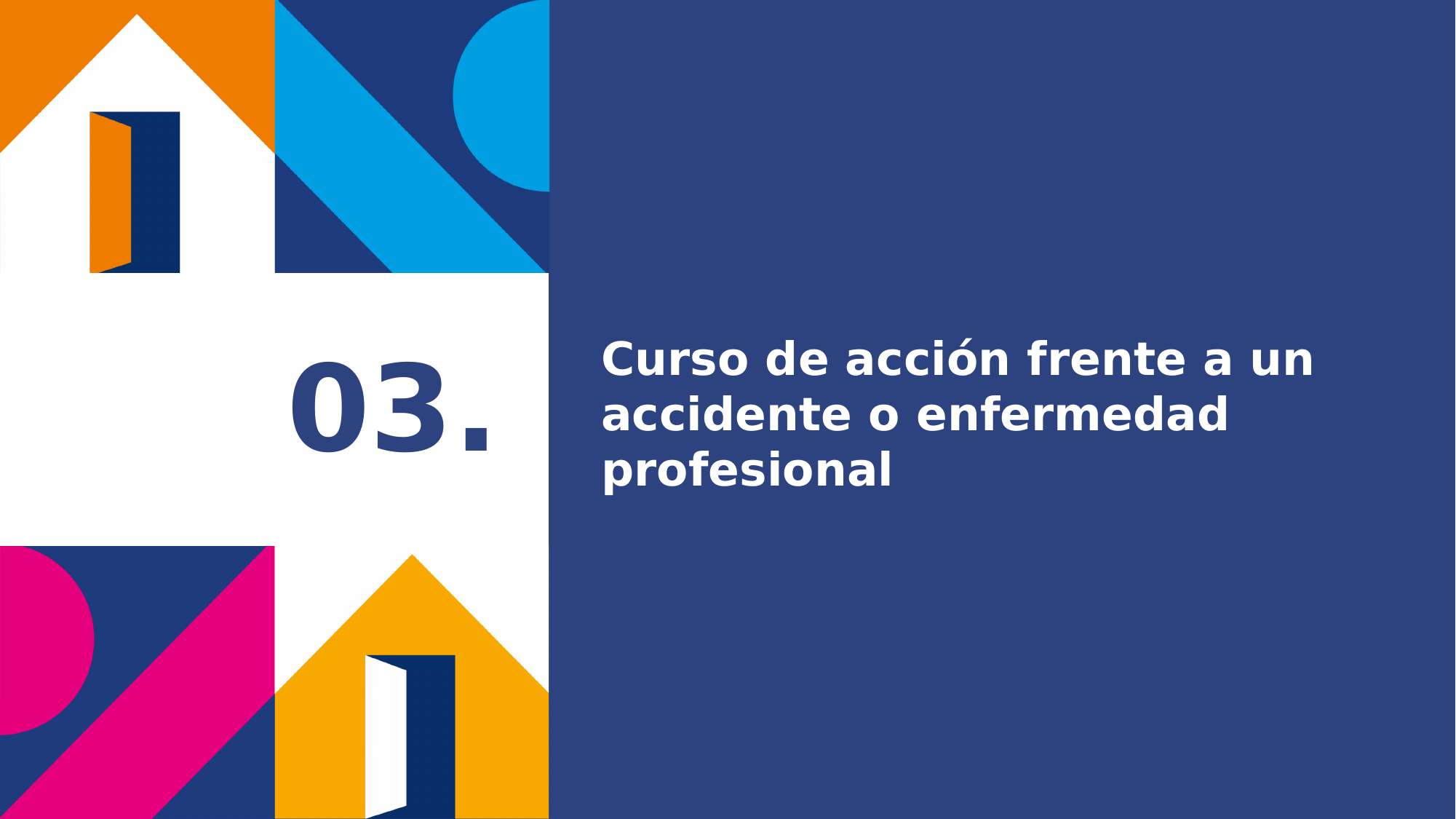

Curso de acción frente a un accidente o enfermedad profesional
# 03.